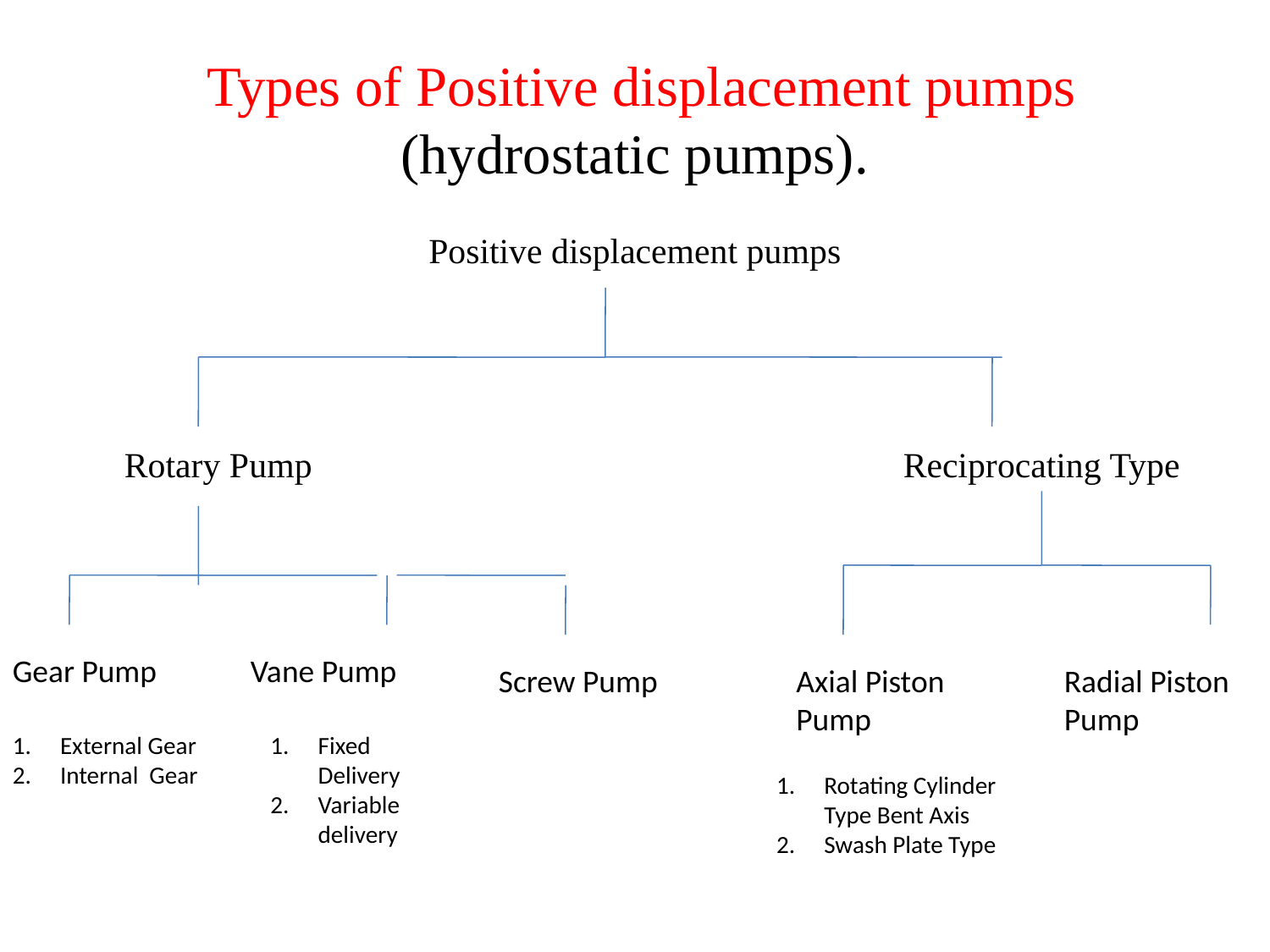

# Types of Positive displacement pumps (hydrostatic pumps).
Positive displacement pumps
Rotary Pump
Reciprocating Type
Gear Pump
Vane Pump
Screw Pump
Axial Piston Pump
Radial Piston Pump
External Gear
Internal  Gear
Fixed  Delivery
Variable delivery
Rotating Cylinder Type Bent Axis
Swash Plate Type